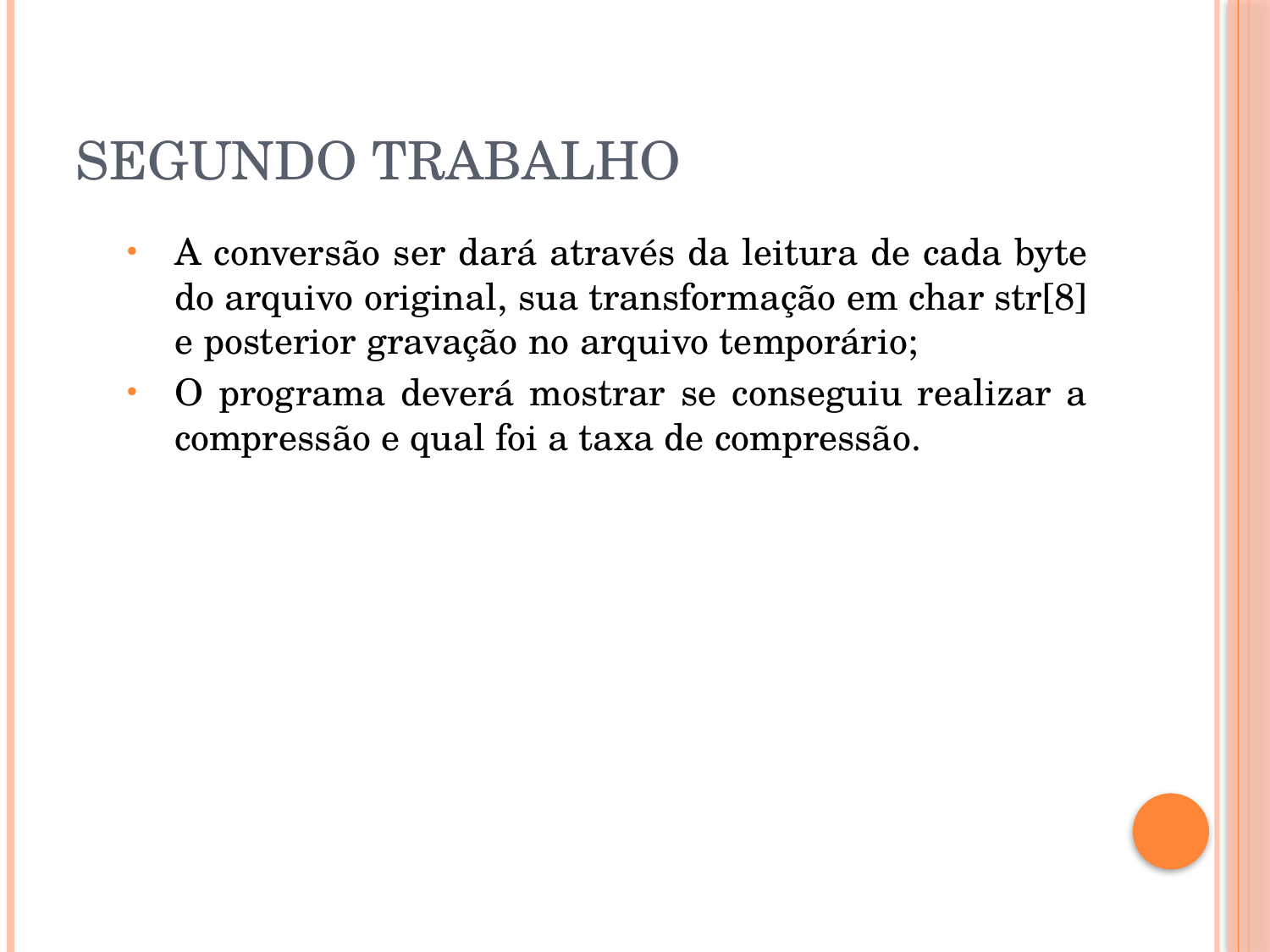

# Segundo Trabalho
A conversão ser dará através da leitura de cada byte do arquivo original, sua transformação em char str[8] e posterior gravação no arquivo temporário;
O programa deverá mostrar se conseguiu realizar a compressão e qual foi a taxa de compressão.